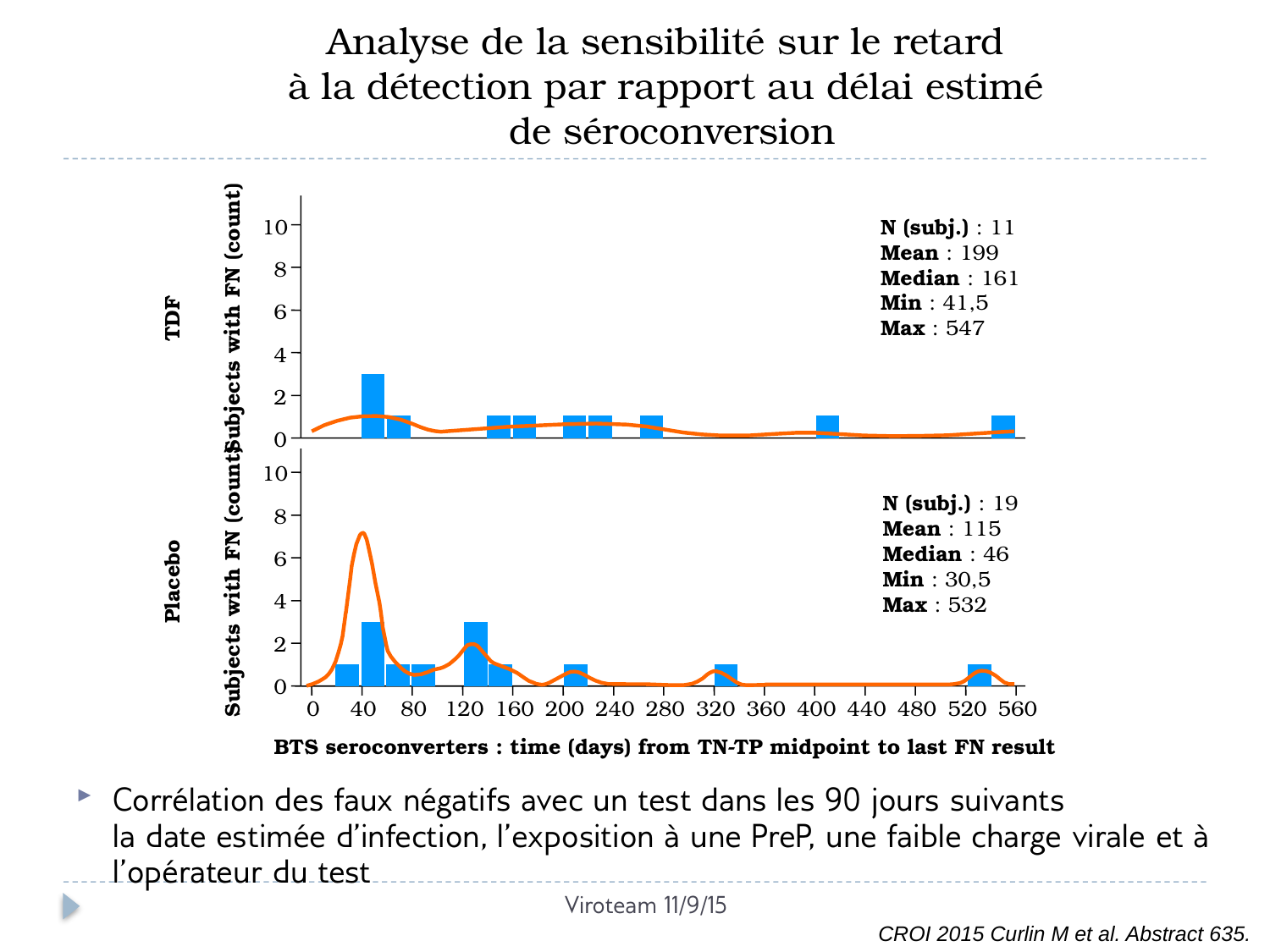

# Analyse de la sensibilité sur le retard à la détection par rapport au délai estimé de séroconversion

10
N (subj.) : 11
Mean : 199
Median : 161
Min : 41,5
Max : 547
8
6
Subjects with FN (count)
TDF
4
2
0
10
N (subj.) : 19
Mean : 115
Median : 46
Min : 30,5
Max : 532
8
6
Subjects with FN (count)
Placebo
4
2
0
0
40
80
120
160
200
240
280
320
360
400
440
480
520
560
BTS seroconverters : time (days) from TN-TP midpoint to last FN result
Corrélation des faux négatifs avec un test dans les 90 jours suivants
la date estimée d’infection, l’exposition à une PreP, une faible charge virale et à l’opérateur du test
Viroteam 11/9/15
CROI 2015 Curlin M et al. Abstract 635.